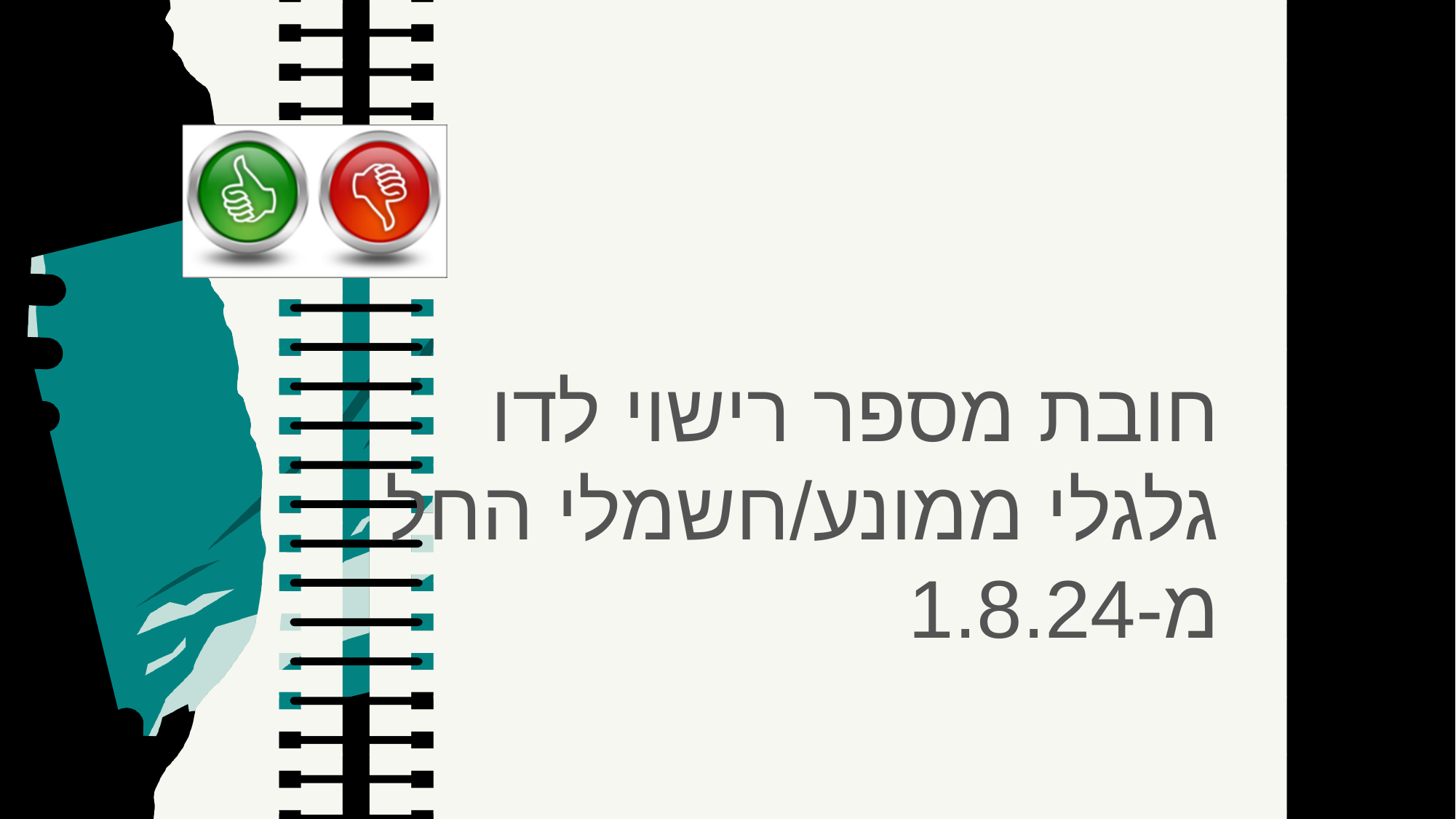

חובת מספר רישוי לדו גלגלי ממונע/חשמלי החל מ-1.8.24